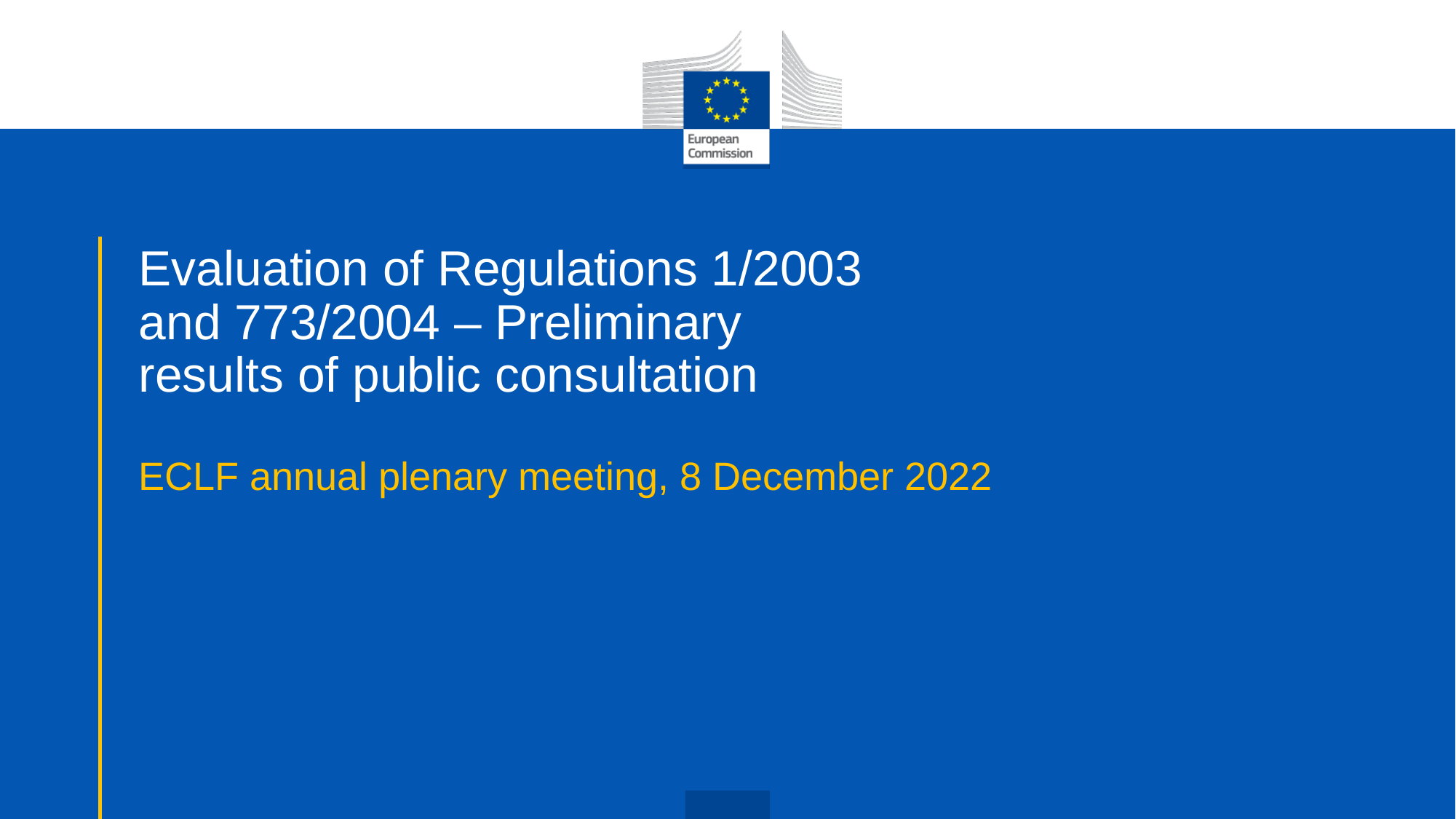

# Evaluation of Regulations 1/2003 and 773/2004 – Preliminary results of public consultation ECLF annual plenary meeting, 8 December 2022